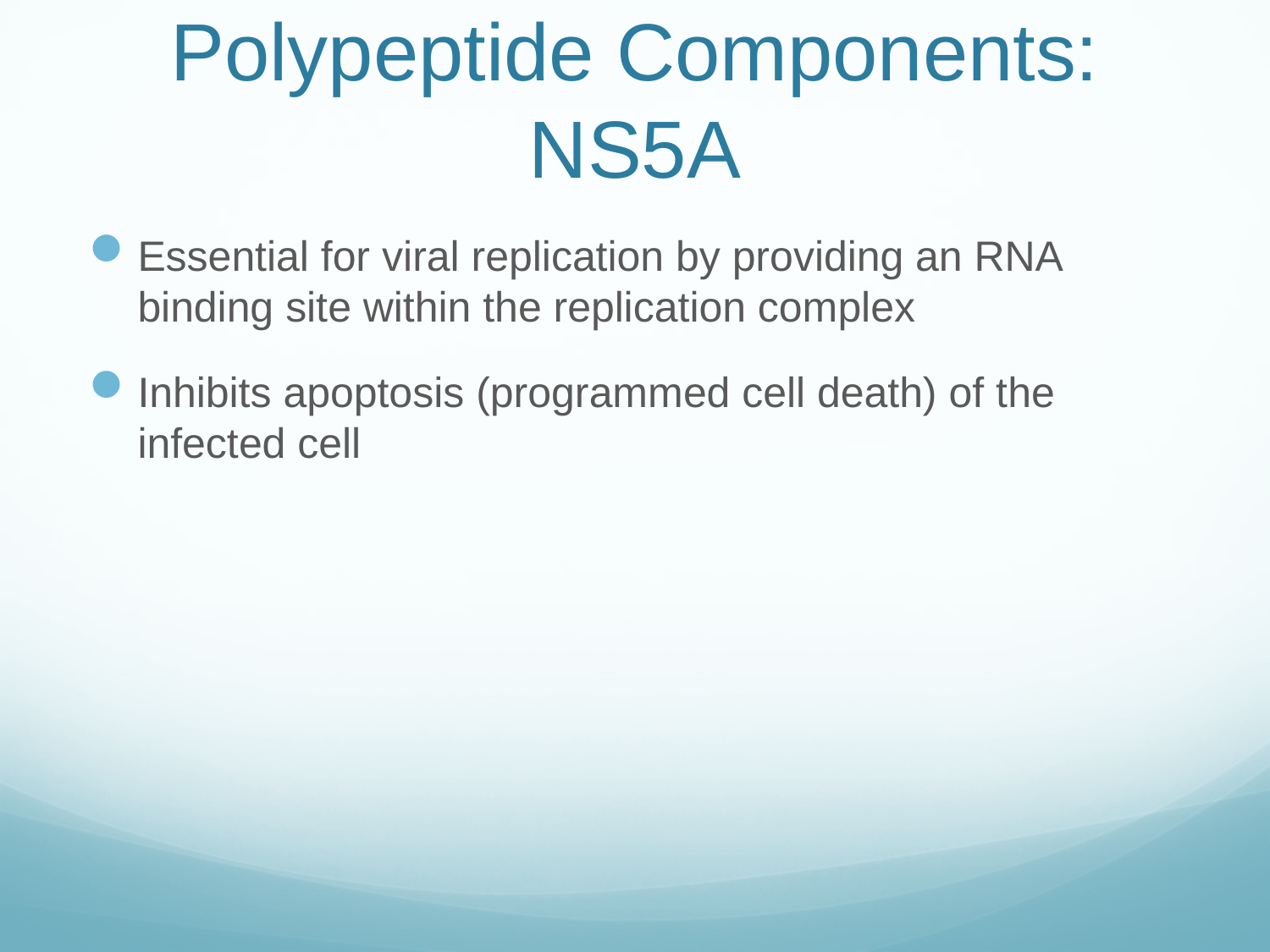

# Polypeptide Components: NS5A
Essential for viral replication by providing an RNA binding site within the replication complex
Inhibits apoptosis (programmed cell death) of the infected cell